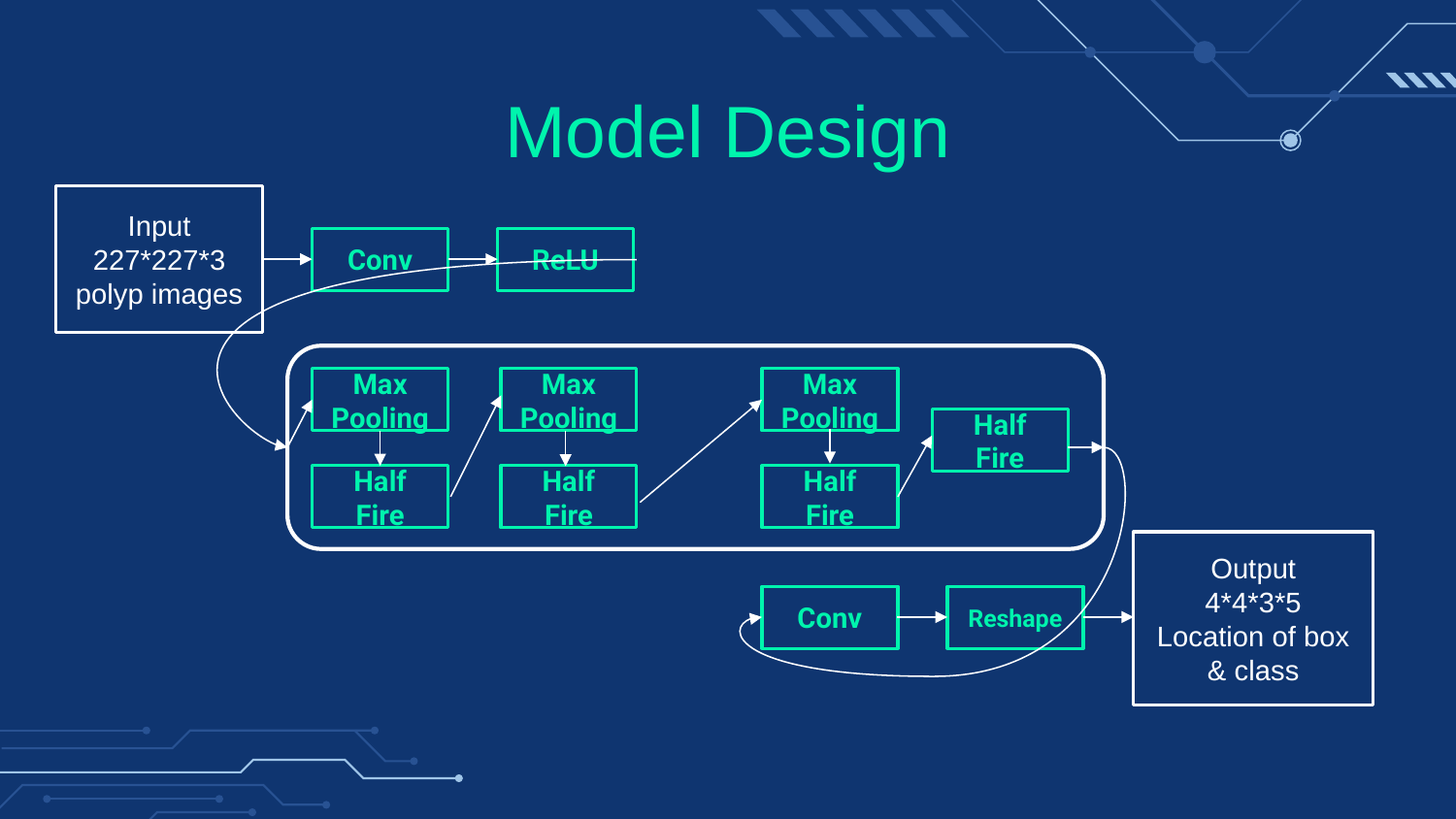

# Model Design
Input
227*227*3 polyp images
Conv
ReLU

Max
Pooling
Max
Pooling
Max
Pooling
Half
Fire
Half
Fire
Half
Fire
Half
Fire
Output
4*4*3*5
Location of box
& class

Conv
Reshape